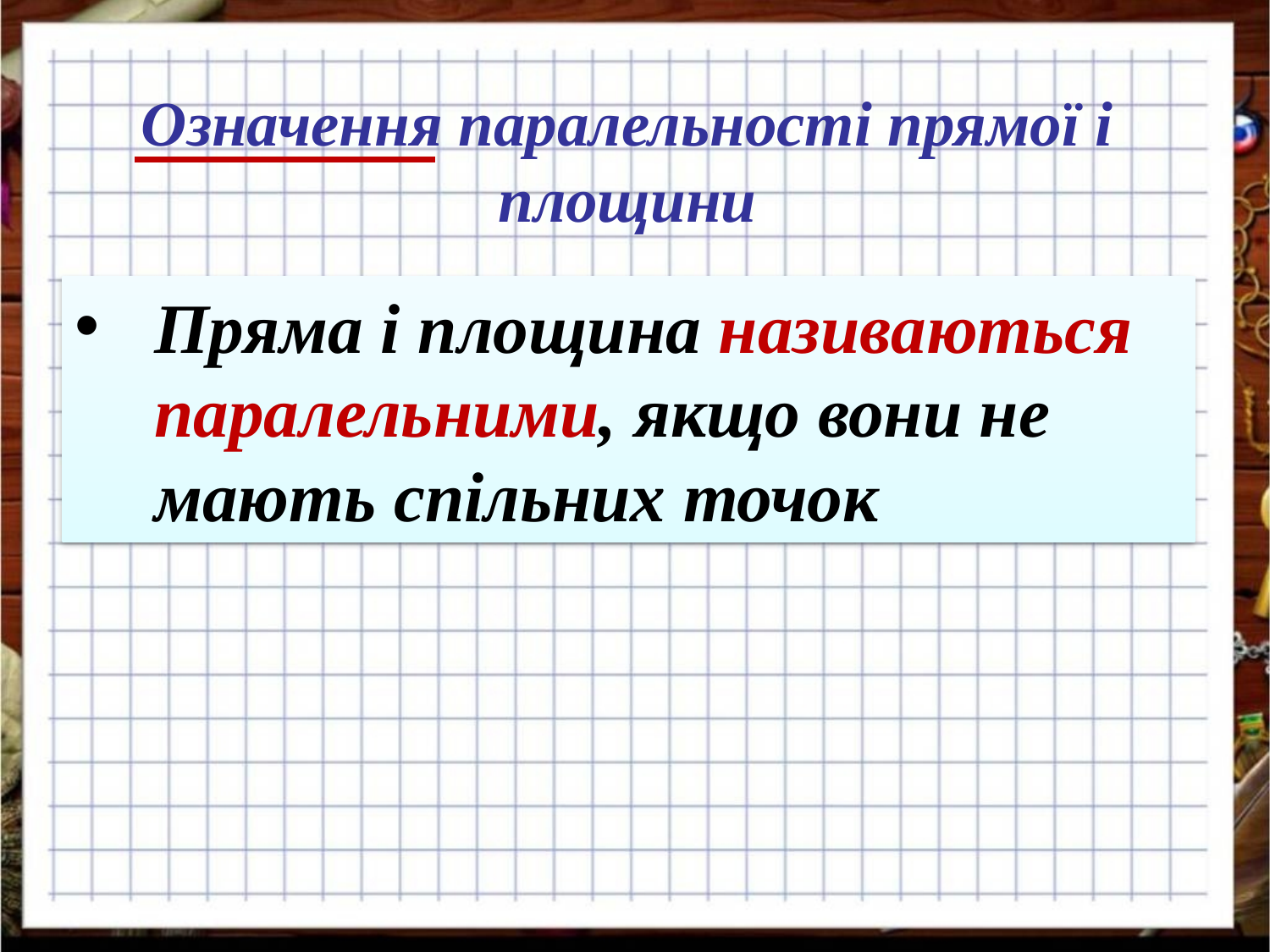

Означення паралельності прямої і площини
Пряма і площина називаються паралельними, якщо вони не мають спільних точок